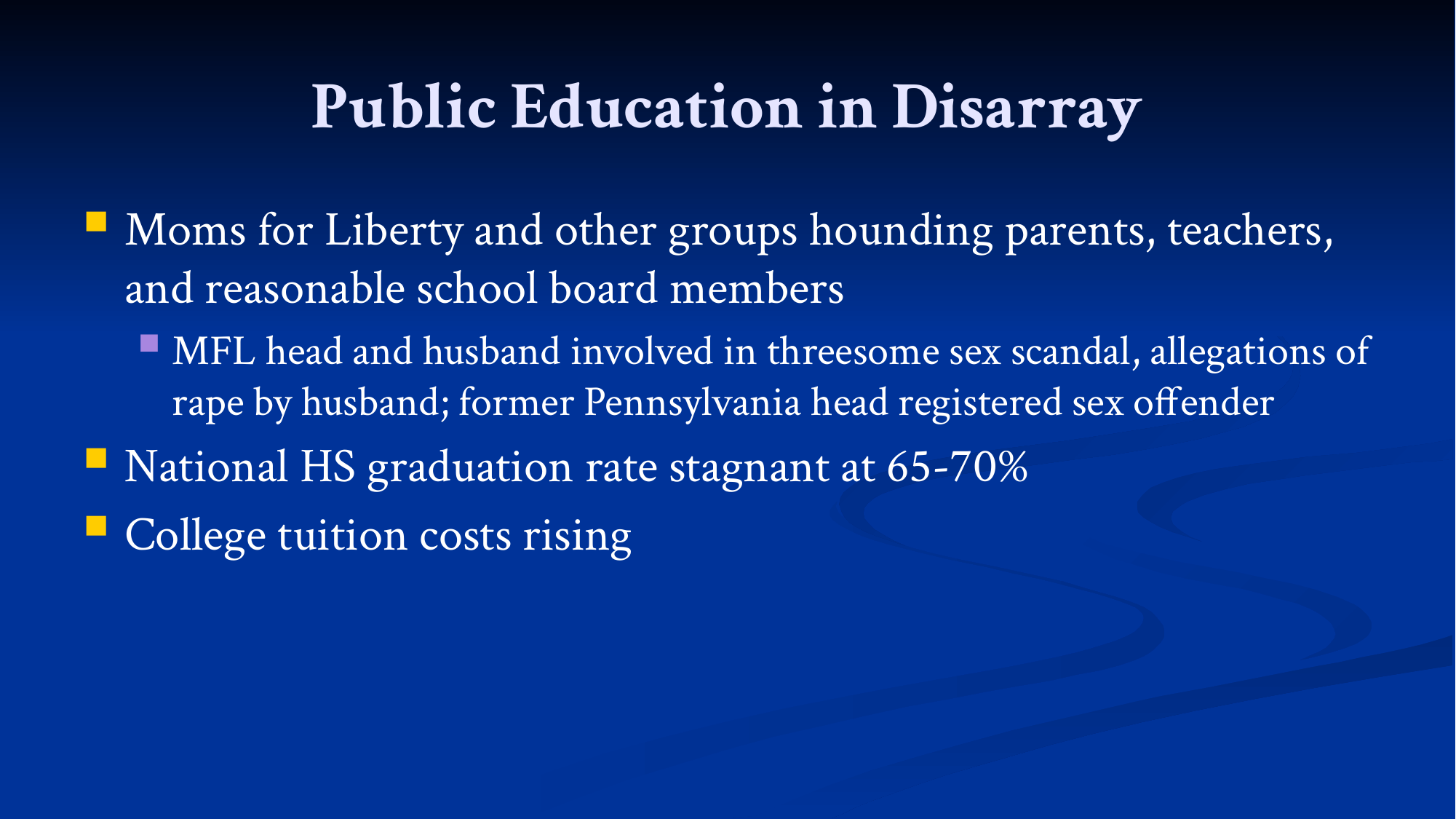

# Public Education in Disarray
Moms for Liberty and other groups hounding parents, teachers, and reasonable school board members
MFL head and husband involved in threesome sex scandal, allegations of rape by husband; former Pennsylvania head registered sex offender
National HS graduation rate stagnant at 65-70%
College tuition costs rising